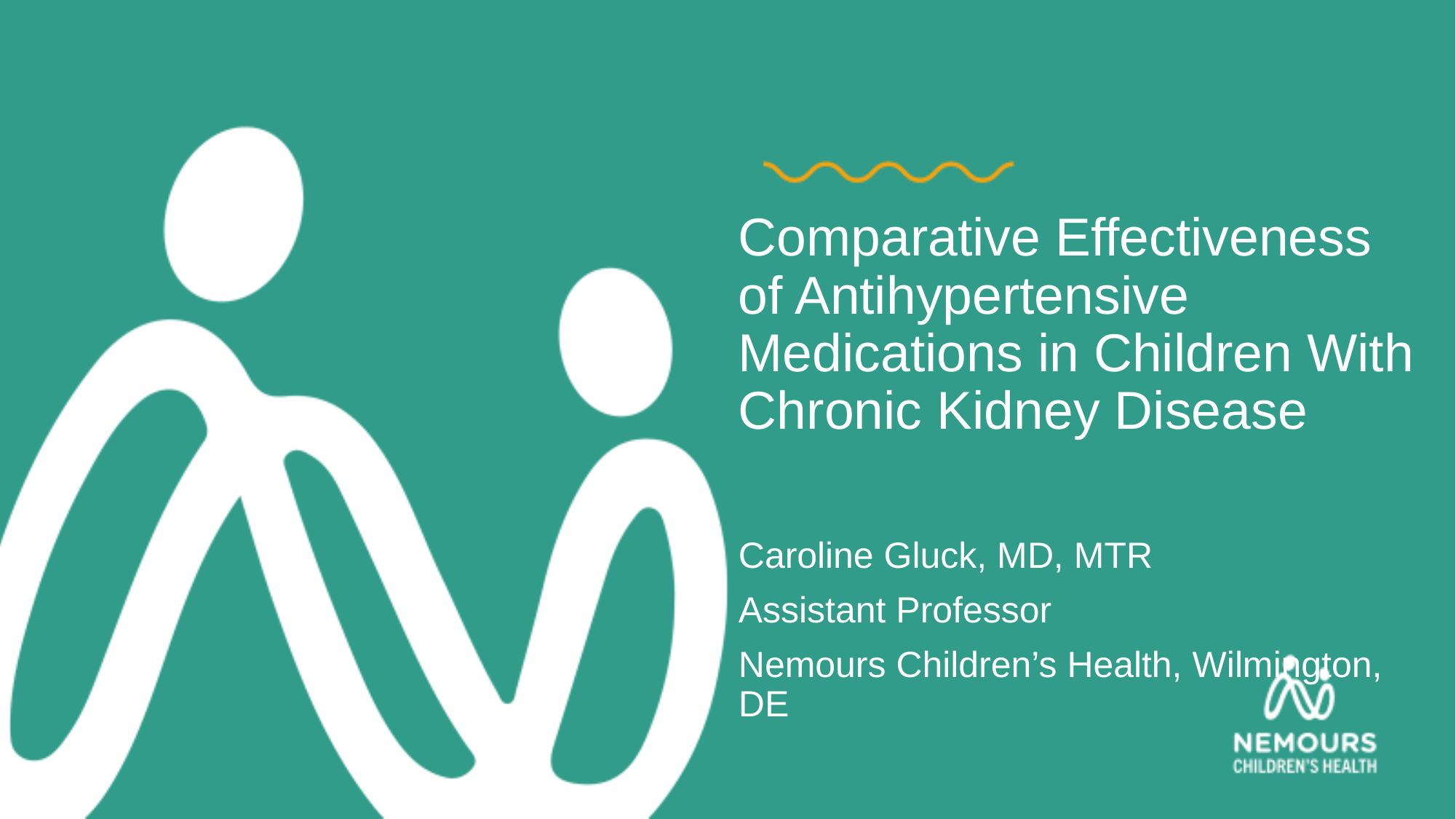

# Comparative Effectiveness of Antihypertensive Medications in Children With Chronic Kidney Disease
Caroline Gluck, MD, MTR
Assistant Professor
Nemours Children’s Health, Wilmington, DE